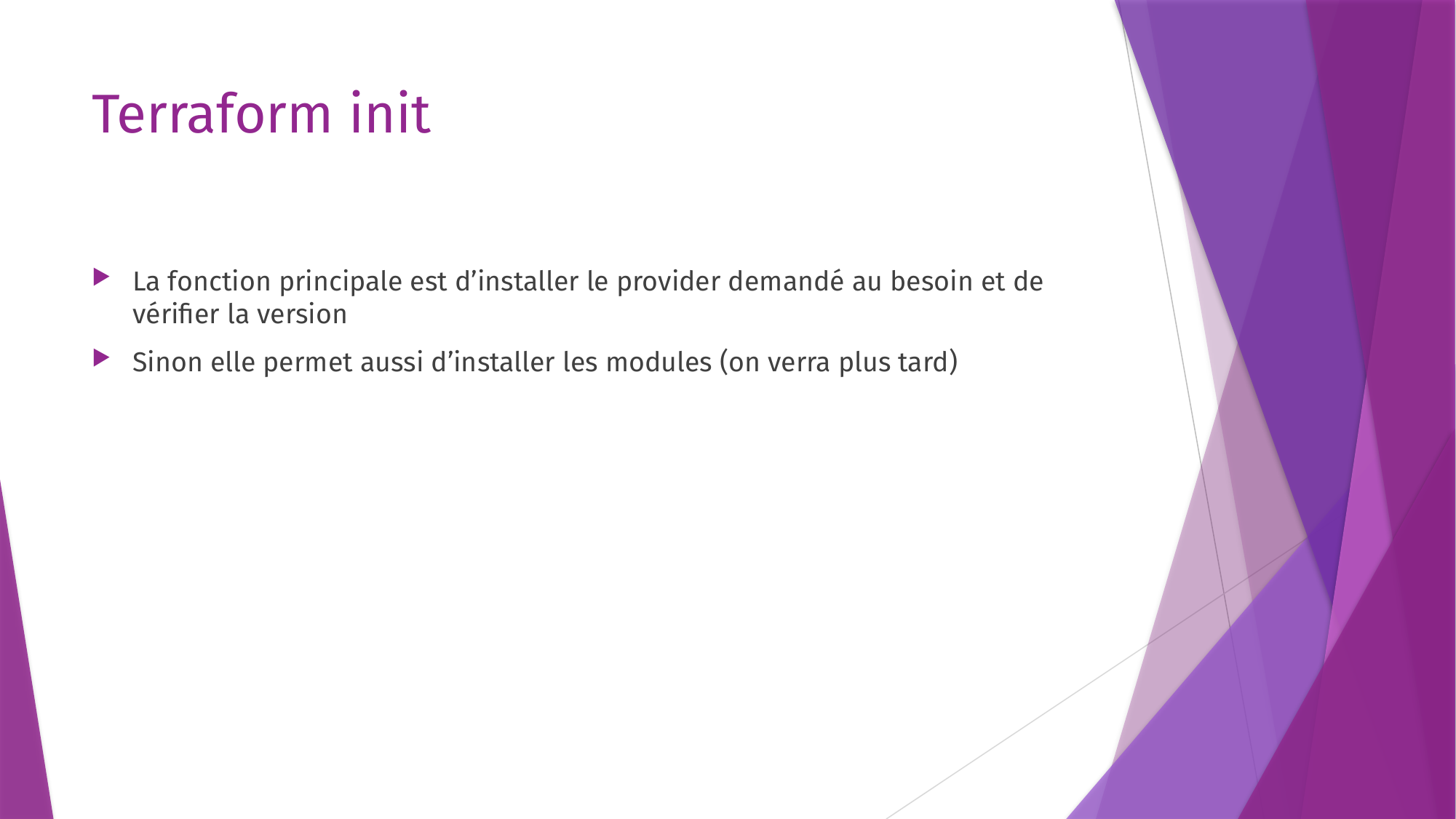

# Terraform init
La fonction principale est d’installer le provider demandé au besoin et de vérifier la version
Sinon elle permet aussi d’installer les modules (on verra plus tard)